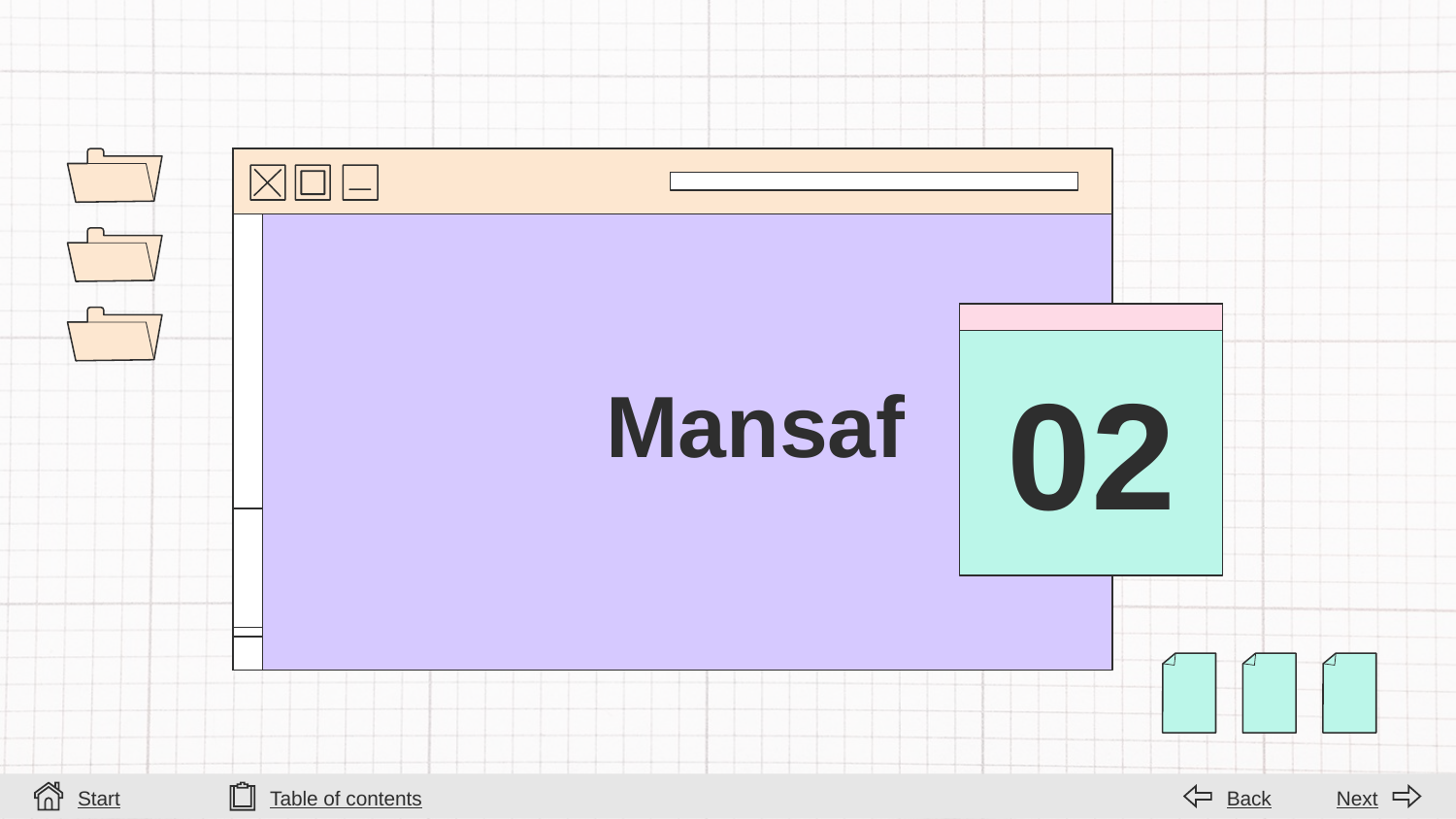

02
# Mansaf

Start
Table of contents
Back
Next